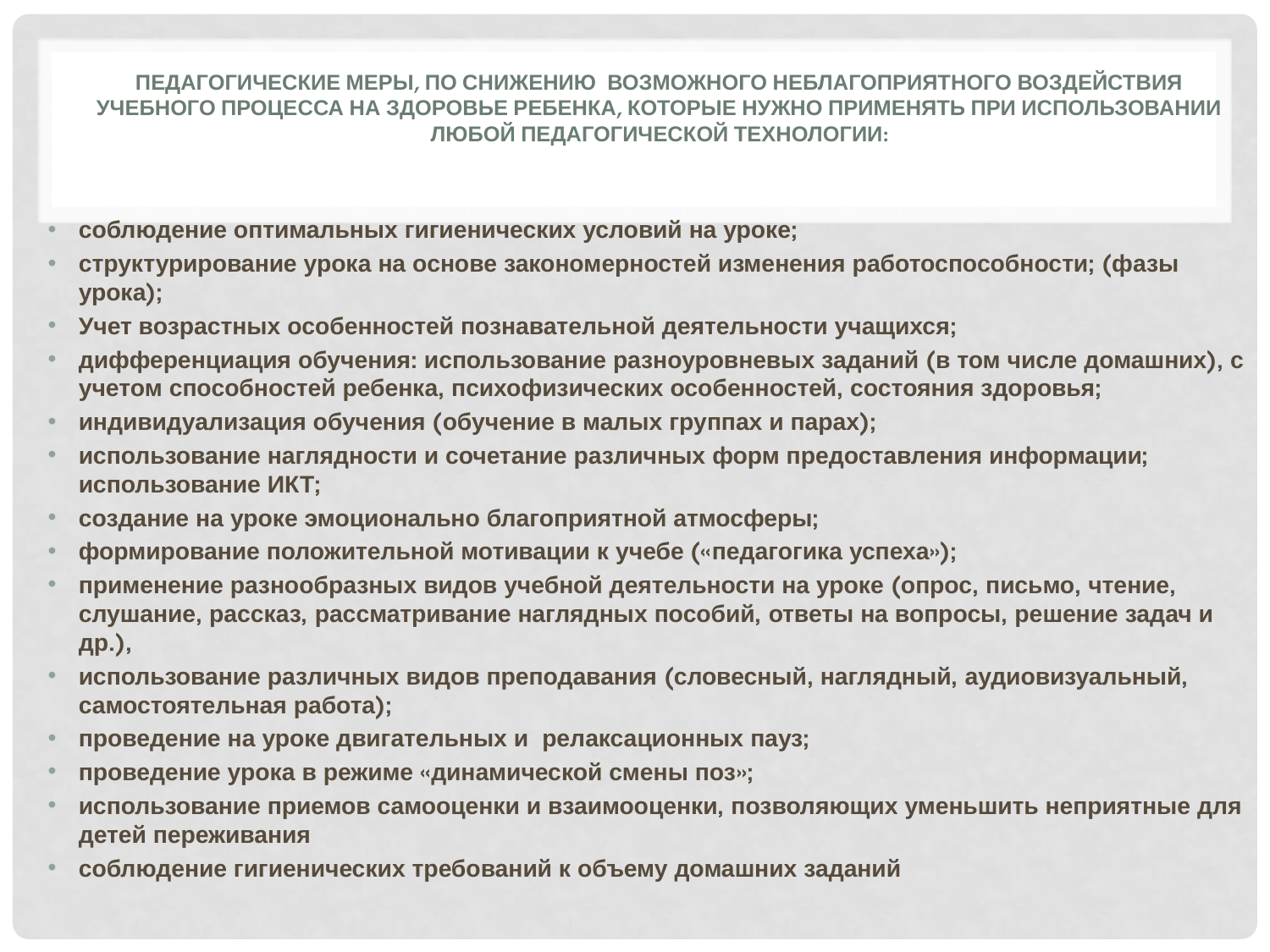

# Педагогические меры, по снижению  возможного неблагоприятного воздействия учебного процесса на здоровье ребенка, которые нужно применять при использовании любой педагогической технологии:
соблюдение оптимальных гигиенических условий на уроке;
структурирование урока на основе закономерностей изменения работоспособности; (фазы урока);
Учет возрастных особенностей познавательной деятельности учащихся;
дифференциация обучения: использование разноуровневых заданий (в том числе домашних), с учетом способностей ребенка, психофизических особенностей, состояния здоровья;
индивидуализация обучения (обучение в малых группах и парах);
использование наглядности и сочетание различных форм предоставления информации; использование ИКТ;
создание на уроке эмоционально благоприятной атмосферы;
формирование положительной мотивации к учебе («педагогика успеха»);
применение разнообразных видов учебной деятельности на уроке (опрос, письмо, чтение, слушание, рассказ, рассматривание наглядных пособий, ответы на вопросы, решение задач и др.),
использование различных видов преподавания (словесный, наглядный, аудиовизуальный, самостоятельная работа);
проведение на уроке двигательных и  релаксационных пауз;
проведение урока в режиме «динамической смены поз»;
использование приемов самооценки и взаимооценки, позволяющих уменьшить неприятные для детей переживания
соблюдение гигиенических требований к объему домашних заданий